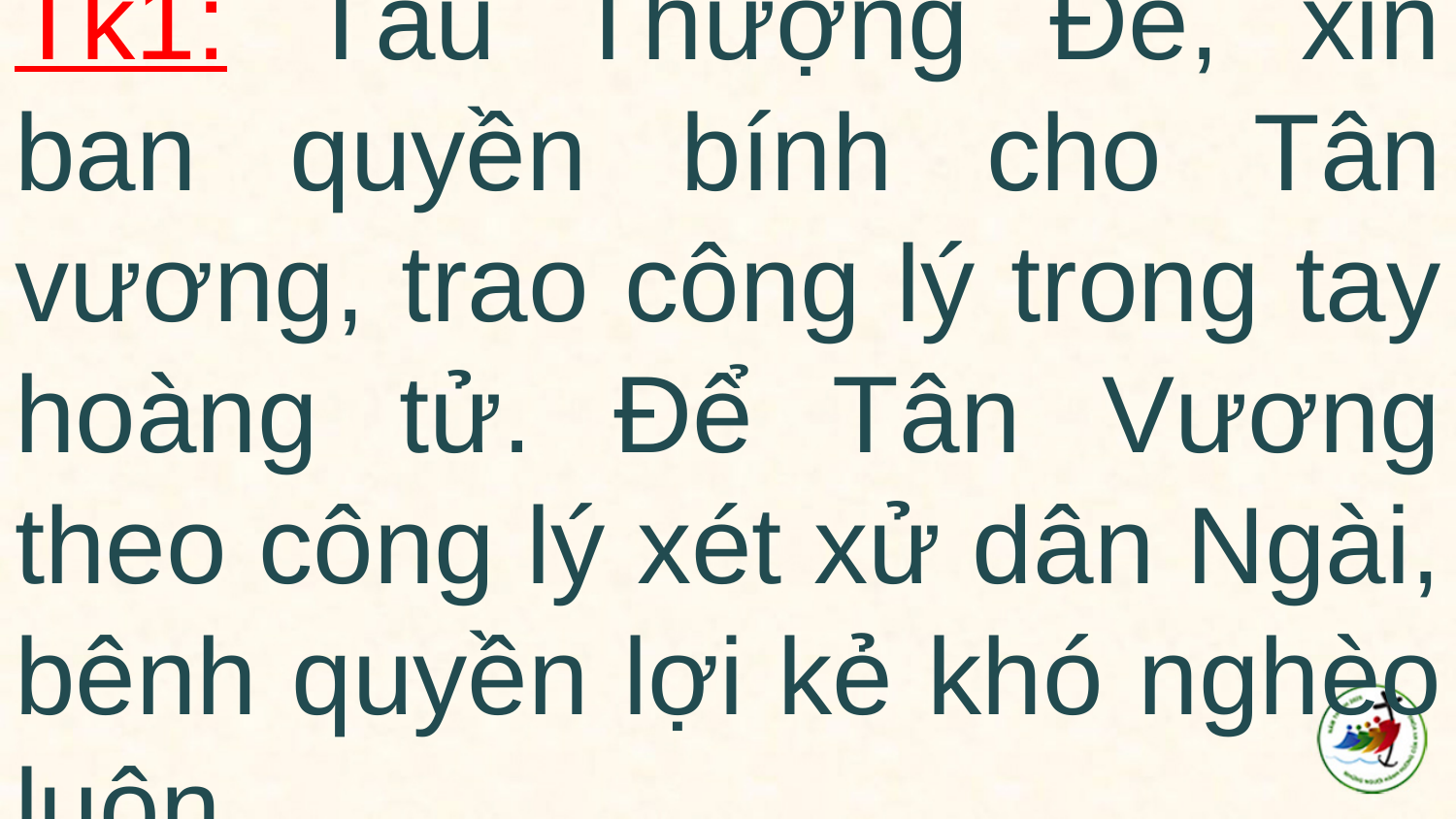

# Tk1: Tâu Thượng Đế, xin ban quyền bính cho Tân vương, trao công lý trong tay hoàng tử. Để Tân Vương theo công lý xét xử dân Ngài, bênh quyền lợi kẻ khó nghèo luôn.